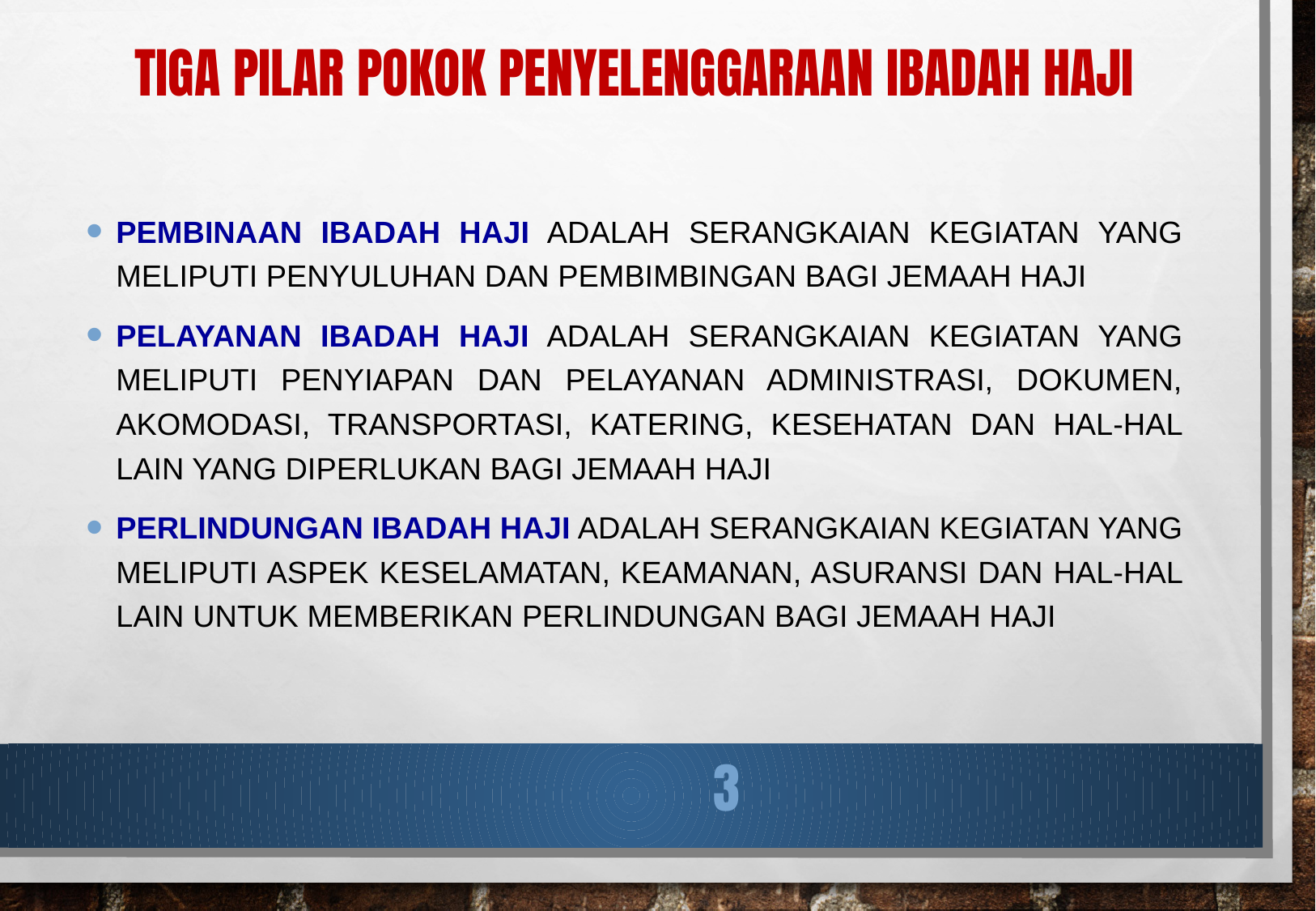

# Tiga pilar pokok penyelenggaraan ibadah haji
Pembinaan ibadah haji adalah serangkaian kegiatan yang meliputi penyuluhan dan pembimbingan bagi jemaah haji
Pelayanan ibadah haji adalah serangkaian kegiatan yang meliputi penyiapan dan pelayanan administrasi, dokumen, akomodasi, transportasi, katering, kesehatan dan hal-hal lain yang diperlukan bagi jemaah haji
Perlindungan ibadah haji adalah serangkaian kegiatan yang meliputi aspek keselamatan, keamanan, asuransi dan hal-hal lain untuk memberikan perlindungan bagi jemaah haji

3